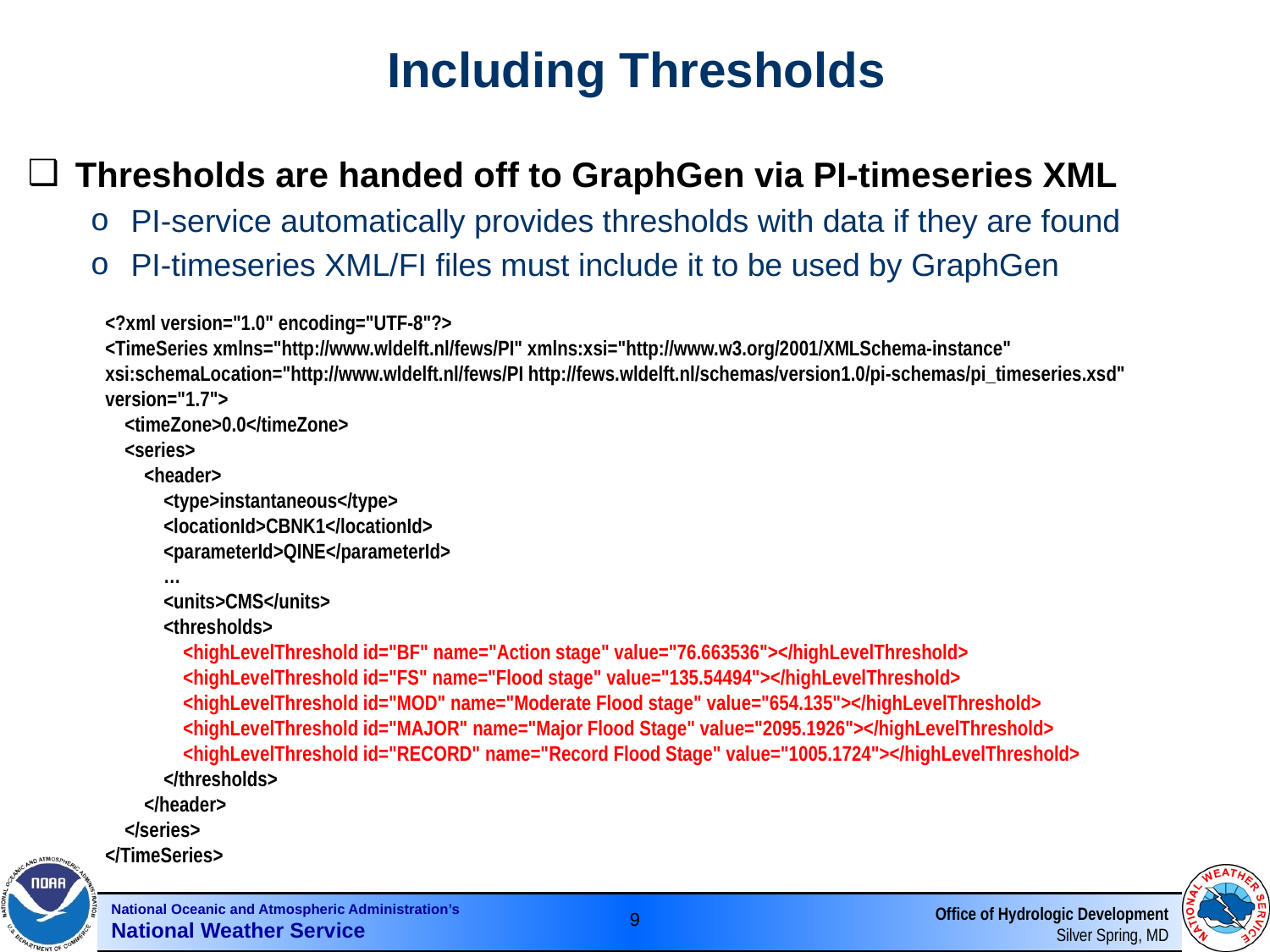

# Including Thresholds
Thresholds are handed off to GraphGen via PI-timeseries XML
PI-service automatically provides thresholds with data if they are found
PI-timeseries XML/FI files must include it to be used by GraphGen
<?xml version="1.0" encoding="UTF-8"?>
<TimeSeries xmlns="http://www.wldelft.nl/fews/PI" xmlns:xsi="http://www.w3.org/2001/XMLSchema-instance" xsi:schemaLocation="http://www.wldelft.nl/fews/PI http://fews.wldelft.nl/schemas/version1.0/pi-schemas/pi_timeseries.xsd" version="1.7">
    <timeZone>0.0</timeZone>
    <series>
        <header>
            <type>instantaneous</type>
            <locationId>CBNK1</locationId>
            <parameterId>QINE</parameterId>
            …
            <units>CMS</units>
            <thresholds>
                <highLevelThreshold id="BF" name="Action stage" value="76.663536"></highLevelThreshold>
                <highLevelThreshold id="FS" name="Flood stage" value="135.54494"></highLevelThreshold>
                <highLevelThreshold id="MOD" name="Moderate Flood stage" value="654.135"></highLevelThreshold>
                <highLevelThreshold id="MAJOR" name="Major Flood Stage" value="2095.1926"></highLevelThreshold>
                <highLevelThreshold id="RECORD" name="Record Flood Stage" value="1005.1724"></highLevelThreshold>
            </thresholds>
        </header>
    </series>
</TimeSeries>
9
Office of Hydrologic Development
Silver Spring, MD